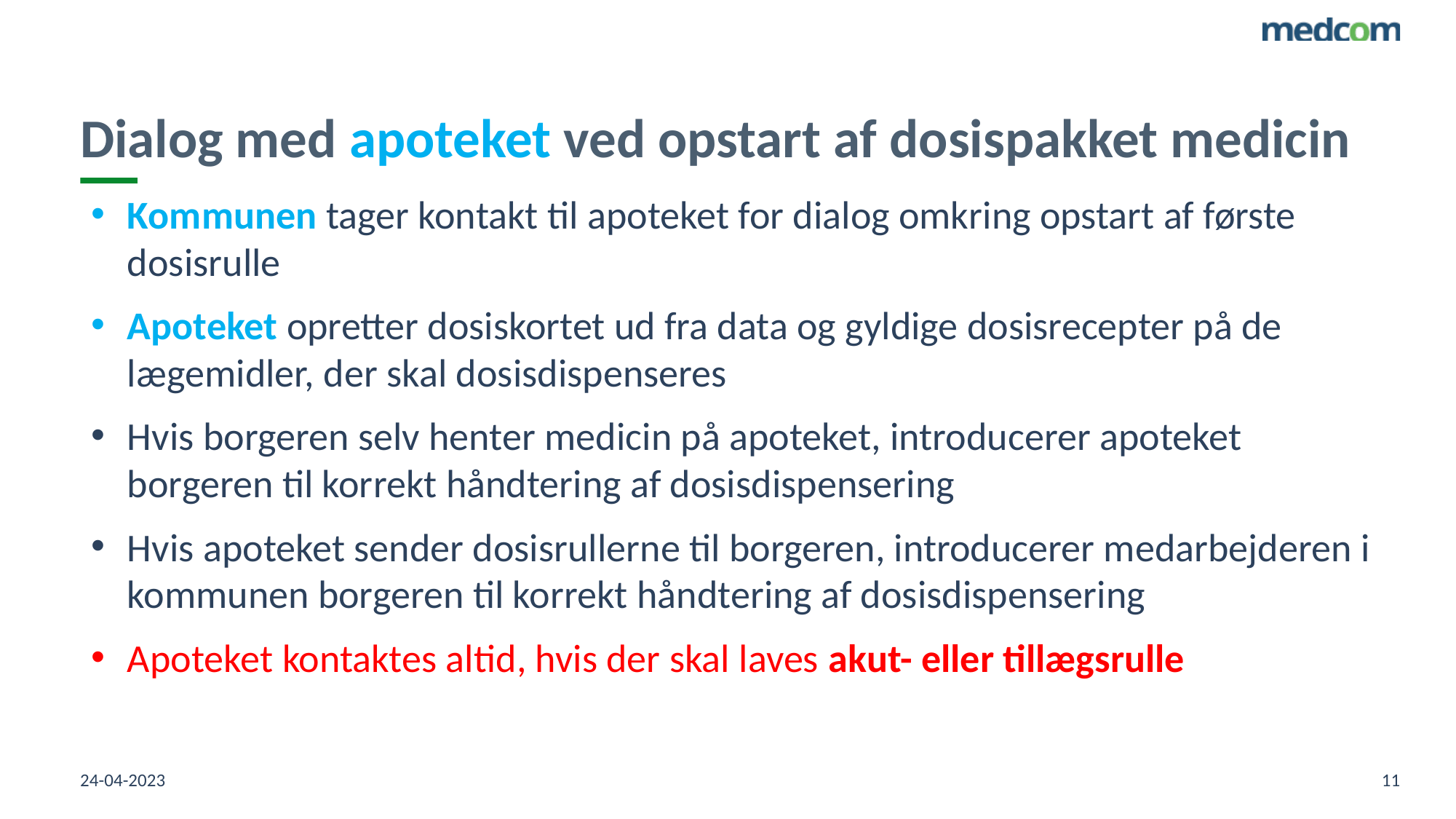

# Dialog med apoteket ved opstart af dosispakket medicin
Kommunen tager kontakt til apoteket for dialog omkring opstart af første dosisrulle
Apoteket opretter dosiskortet ud fra data og gyldige dosisrecepter på de lægemidler, der skal dosisdispenseres
Hvis borgeren selv henter medicin på apoteket, introducerer apoteket borgeren til korrekt håndtering af dosisdispensering
Hvis apoteket sender dosisrullerne til borgeren, introducerer medarbejderen i kommunen borgeren til korrekt håndtering af dosisdispensering
Apoteket kontaktes altid, hvis der skal laves akut- eller tillægsrulle

24-04-2023
11